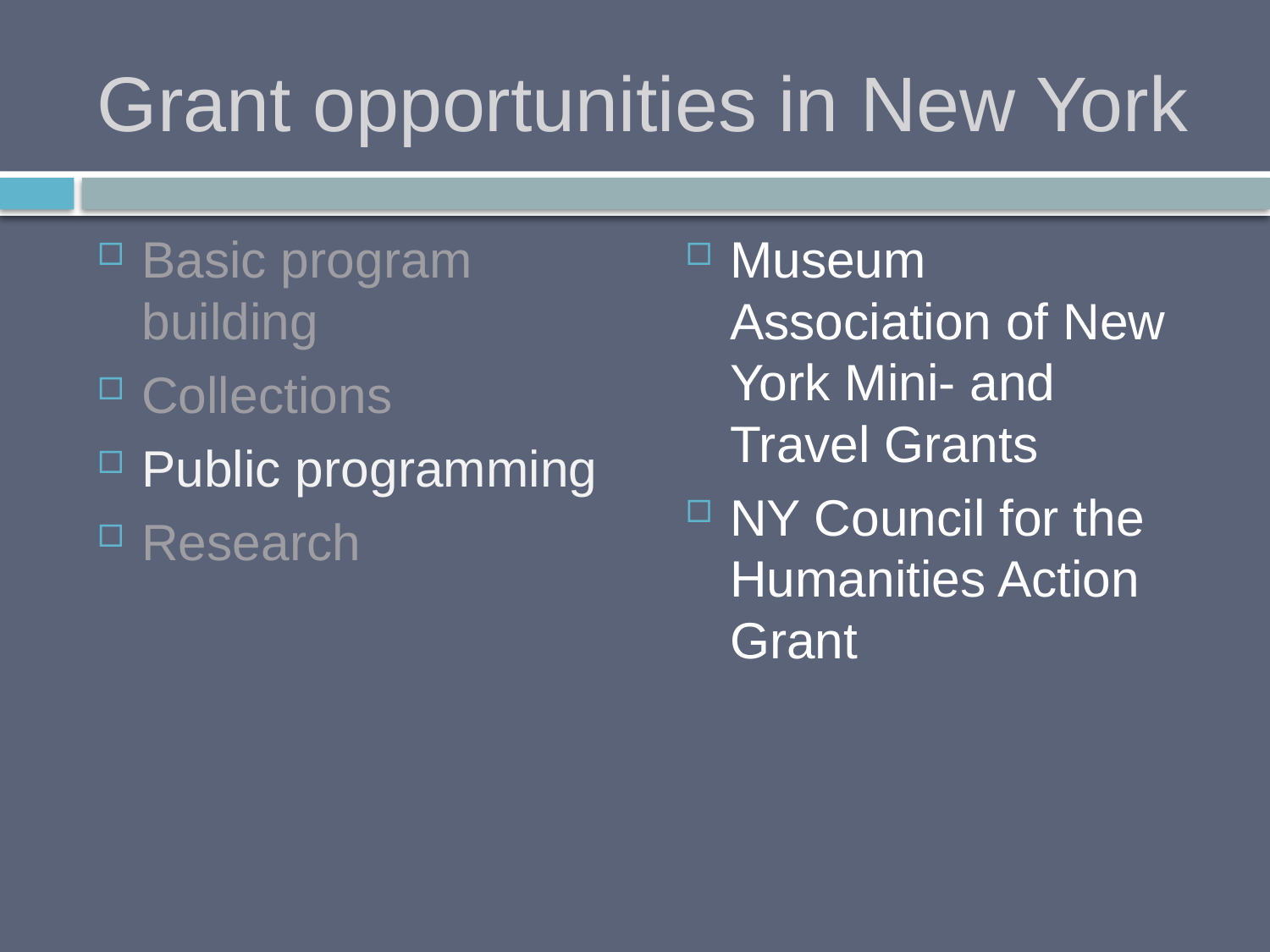

# Grant opportunities in New York
Basic program building
Collections
Public programming
Research
Museum Association of New York Mini- and Travel Grants
NY Council for the Humanities Action Grant